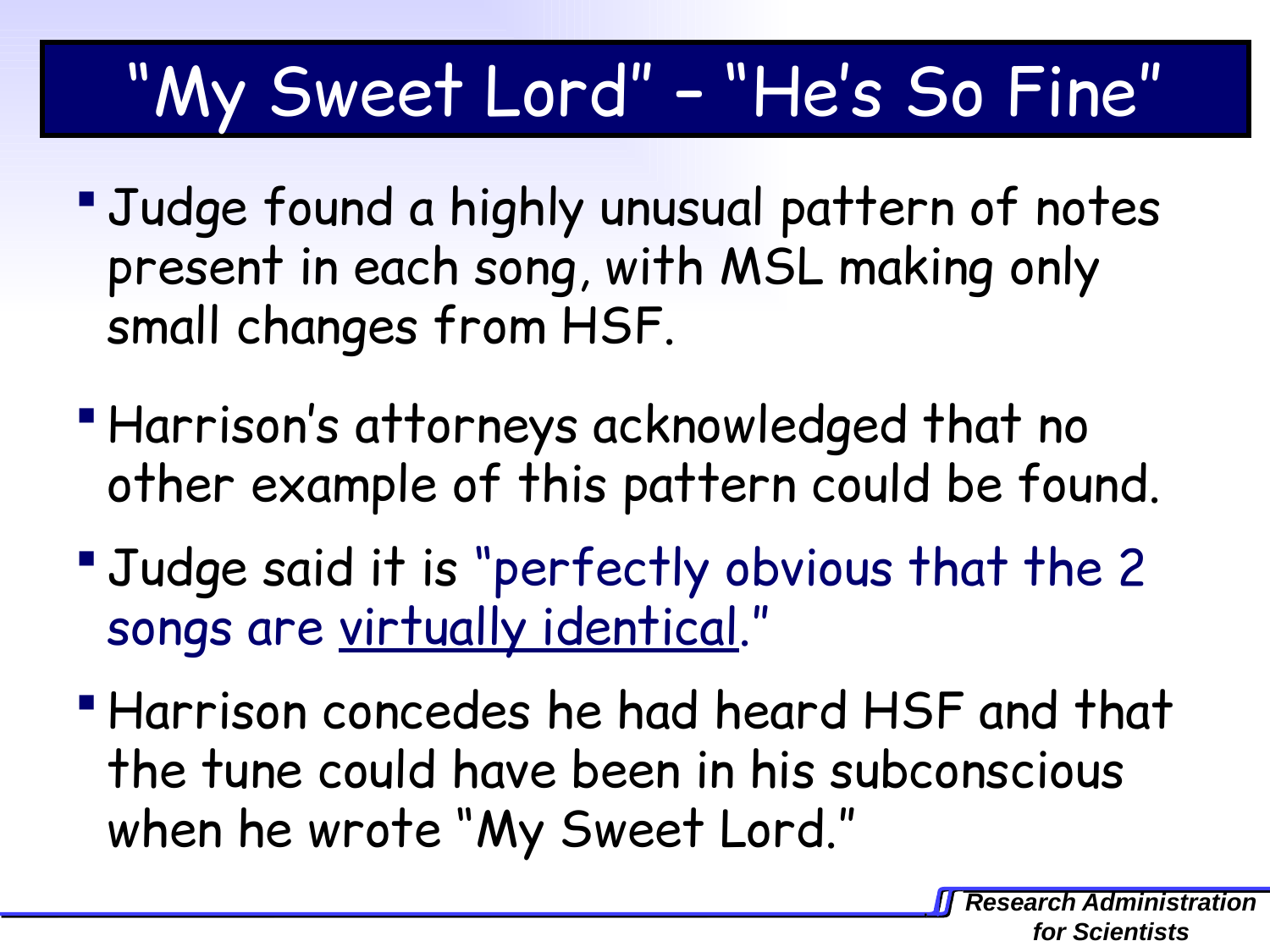

“My Sweet Lord” – “He’s So Fine”
Judge found a highly unusual pattern of notes present in each song, with MSL making only small changes from HSF.
Harrison’s attorneys acknowledged that no other example of this pattern could be found.
Judge said it is “perfectly obvious that the 2 songs are virtually identical.”
Harrison concedes he had heard HSF and that the tune could have been in his subconscious when he wrote “My Sweet Lord.”